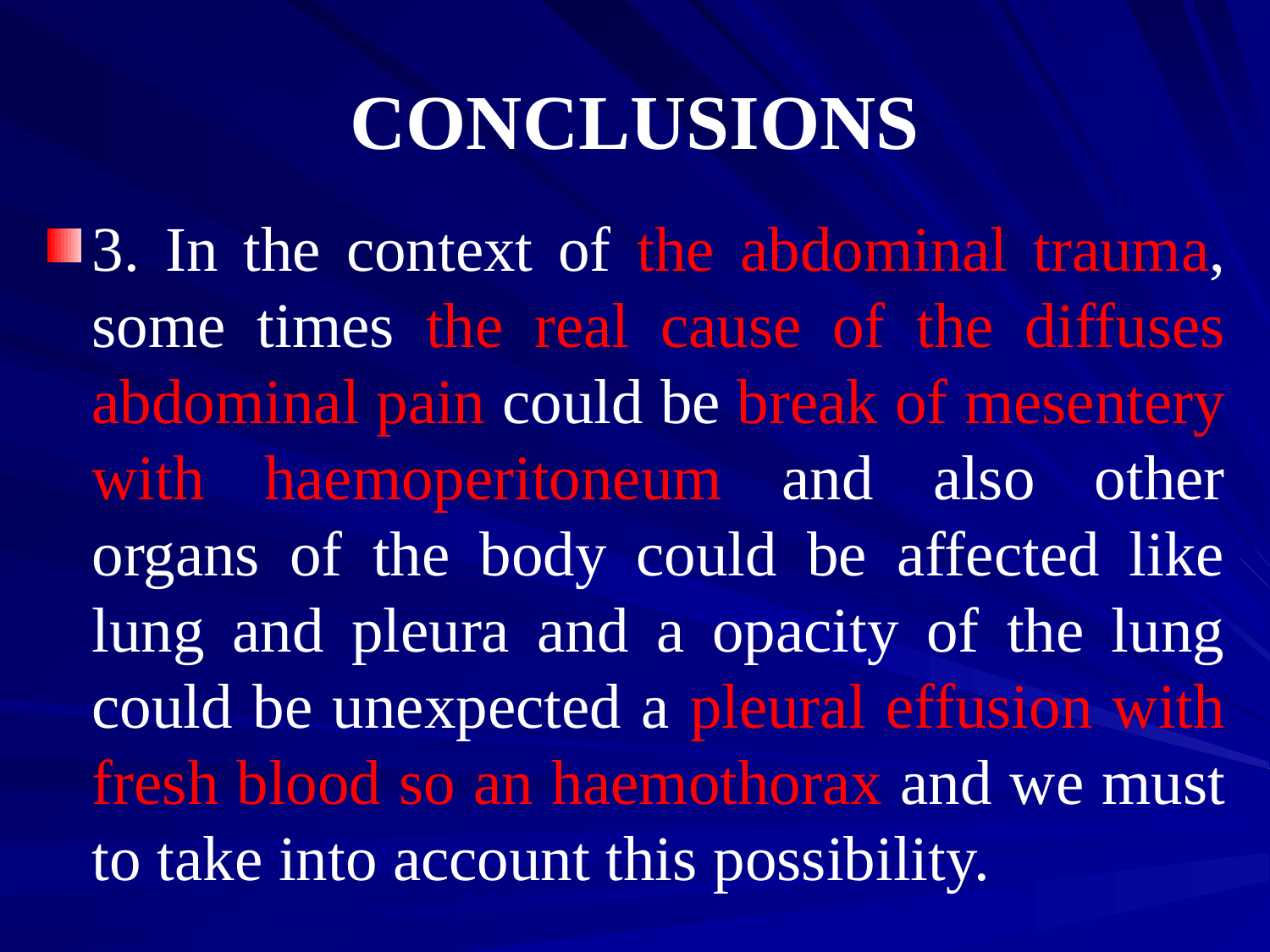

# CONCLUSIONS
3. In the context of the abdominal trauma, some times the real cause of the diffuses abdominal pain could be break of mesentery with haemoperitoneum and also other organs of the body could be affected like lung and pleura and a opacity of the lung could be unexpected a pleural effusion with fresh blood so an haemothorax and we must to take into account this possibility.